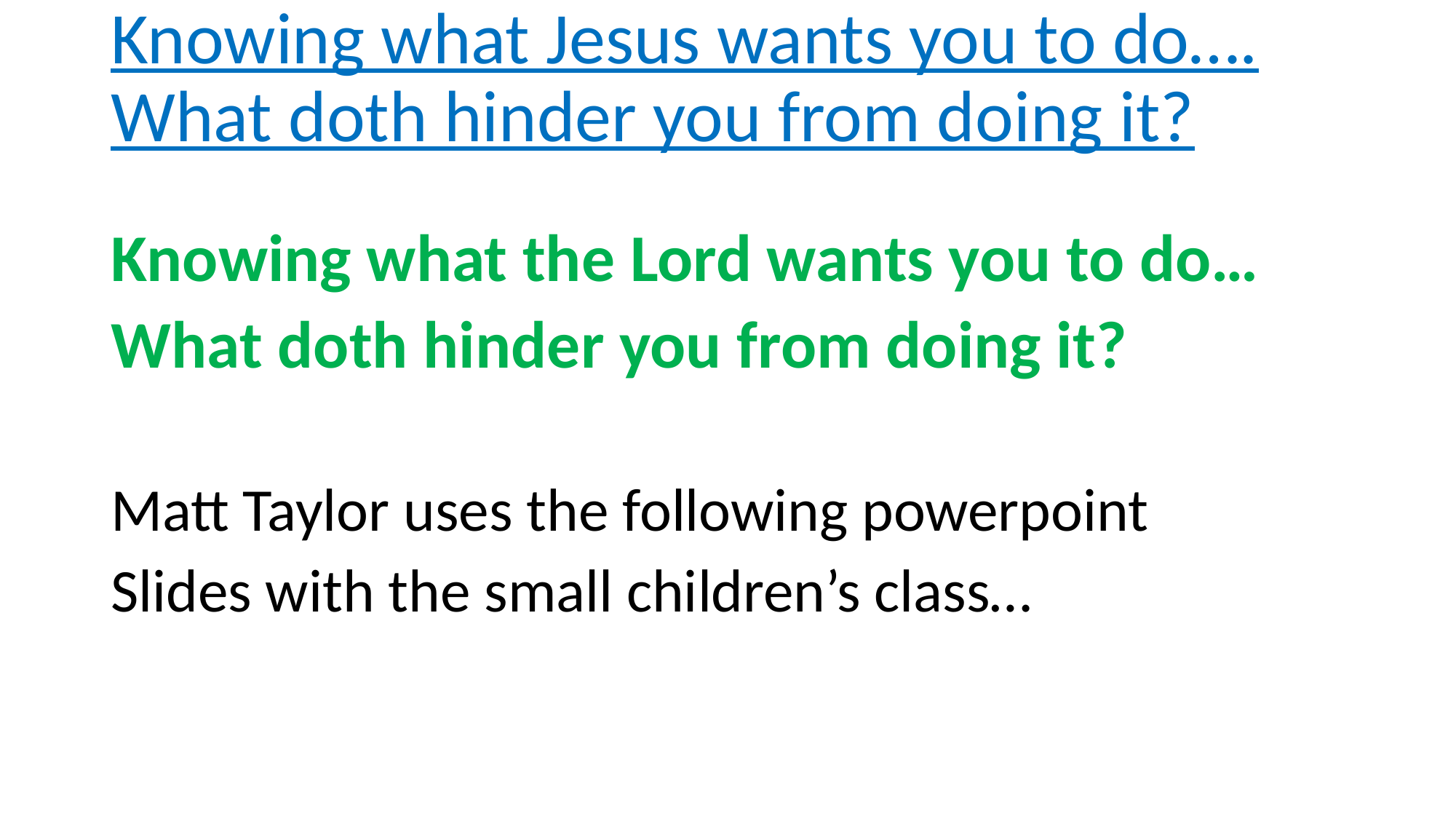

# Knowing what Jesus wants you to do…. What doth hinder you from doing it?
Knowing what the Lord wants you to do…
What doth hinder you from doing it?

Matt Taylor uses the following powerpoint
Slides with the small children’s class…